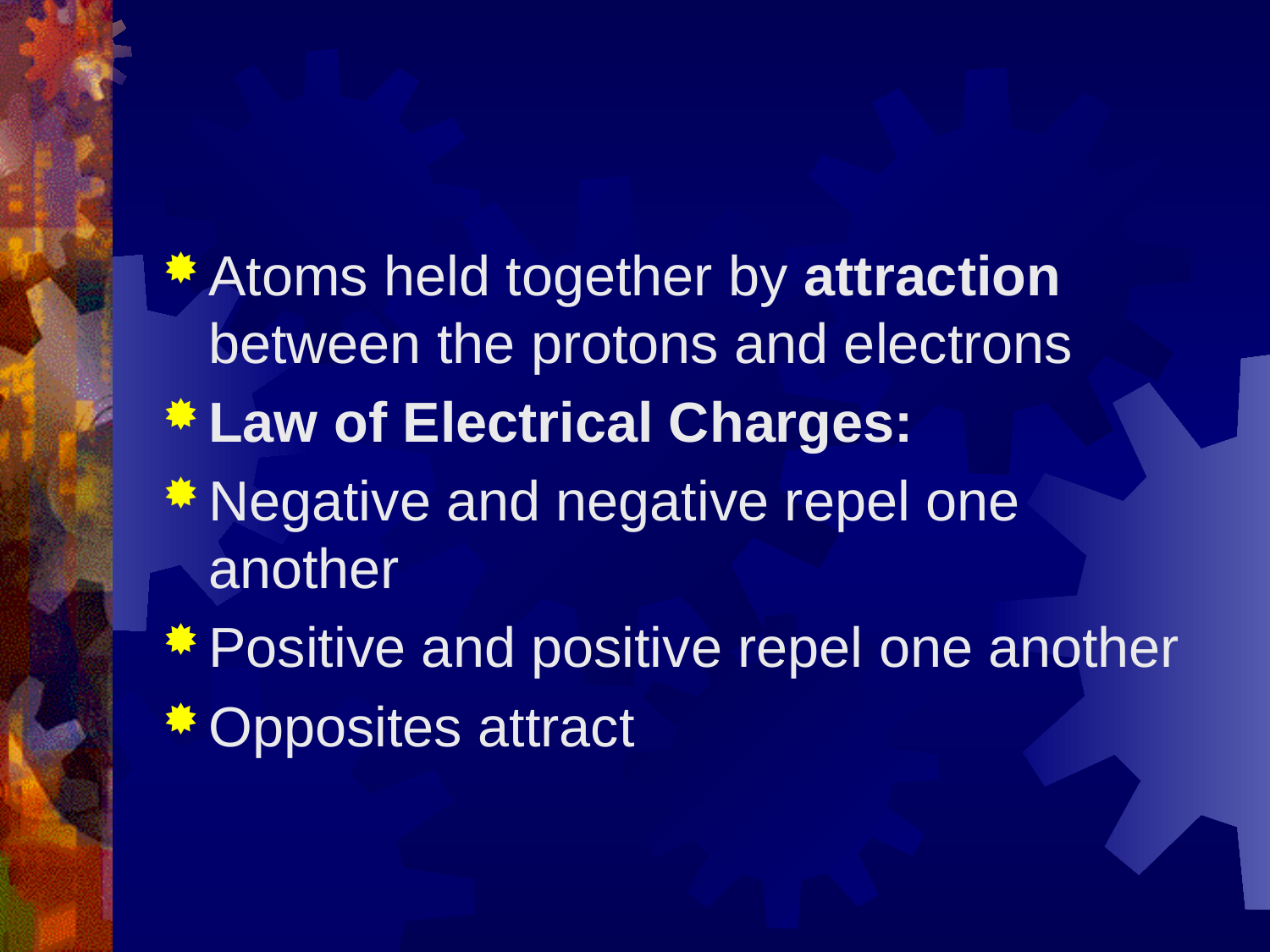

#
Atoms held together by attraction between the protons and electrons
Law of Electrical Charges:
Negative and negative repel one another
Positive and positive repel one another
Opposites attract